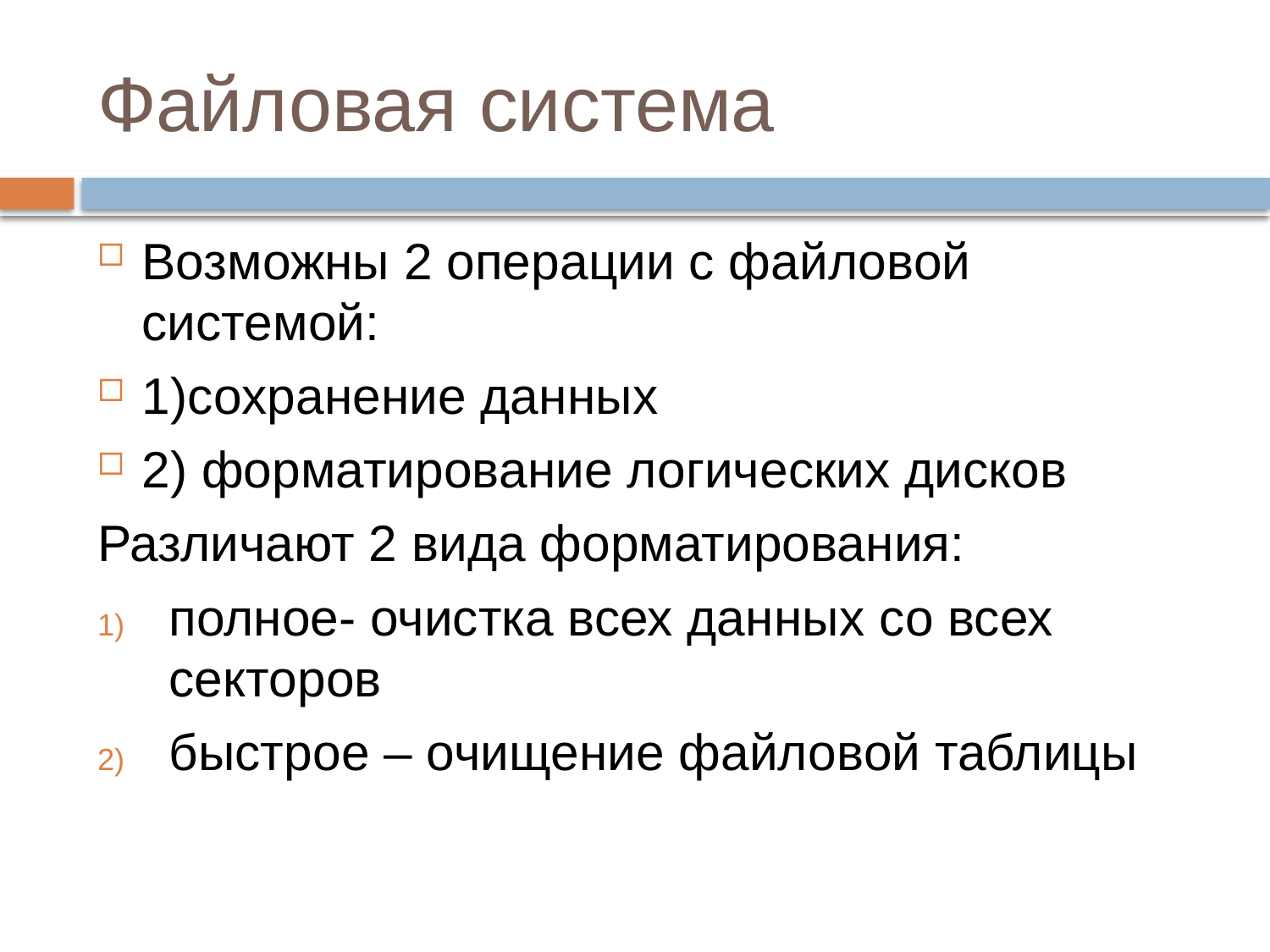

# Файловая система
Возможны 2 операции с файловой системой:
1)сохранение данных
2) форматирование логических дисков
Различают 2 вида форматирования:
полное- очистка всех данных со всех секторов
быстрое – очищение файловой таблицы